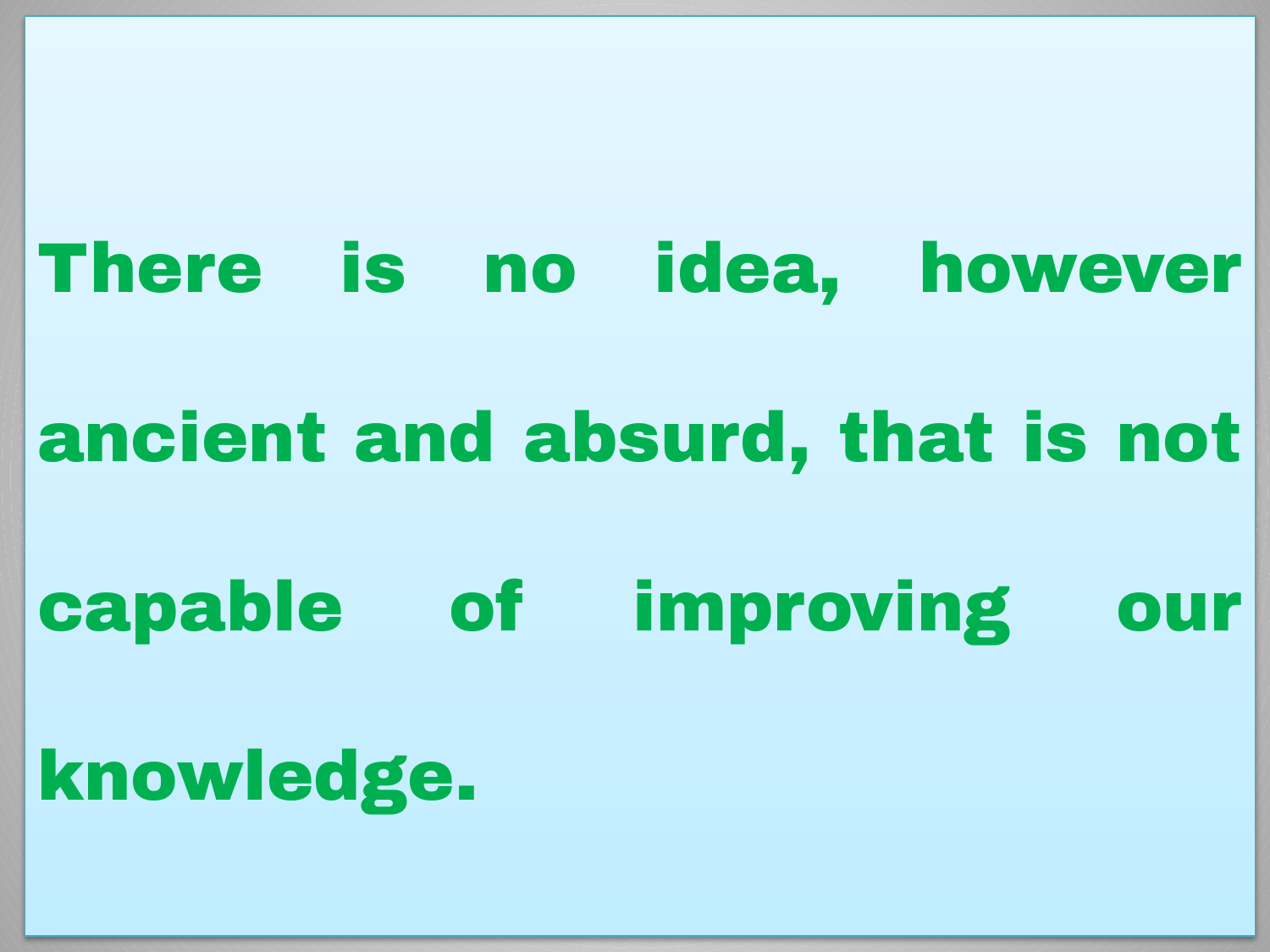

There is no idea, however ancient and absurd, that is not capable of improving our knowledge.